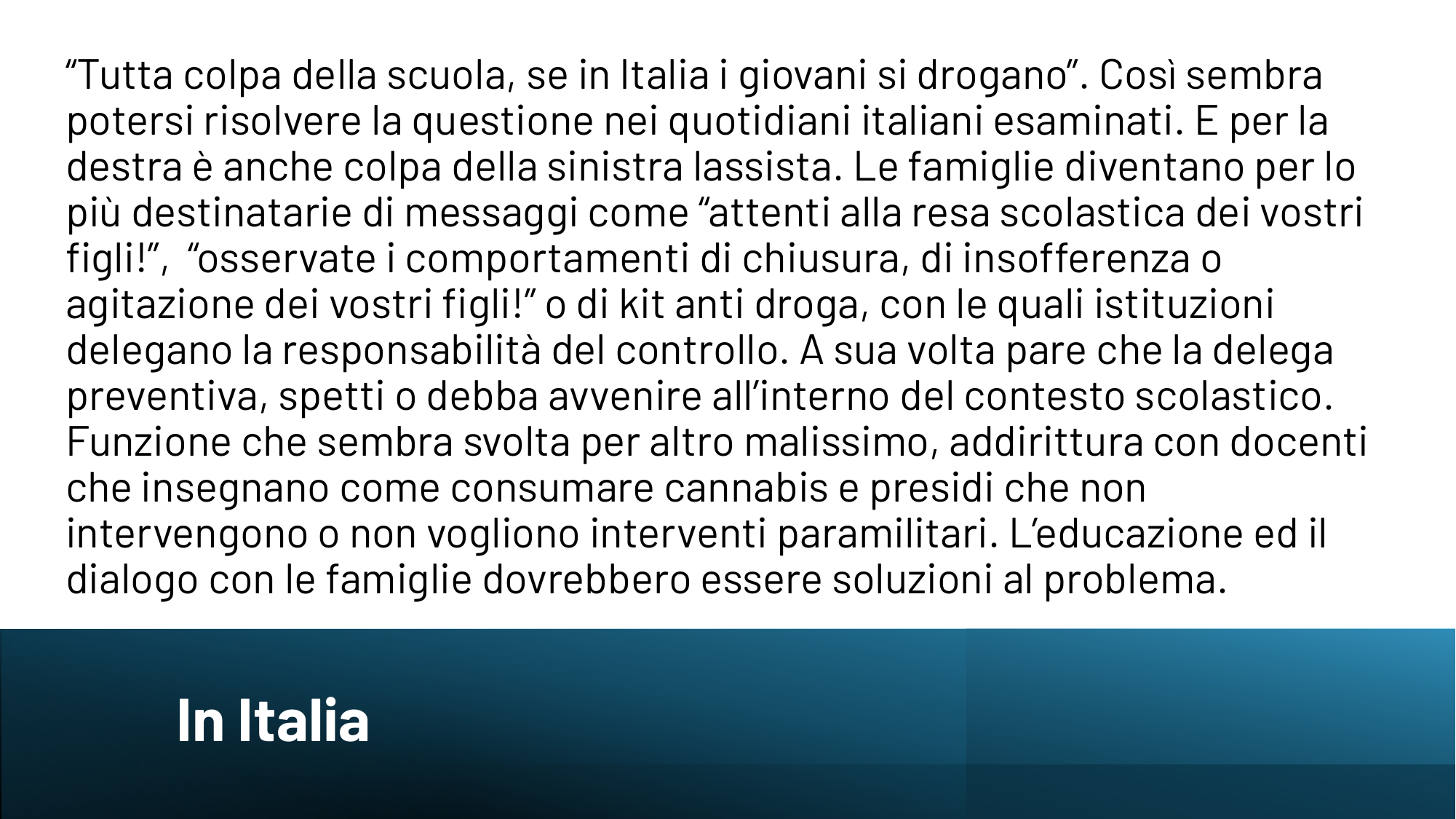

“Tutta colpa della scuola, se in Italia i giovani si drogano”. Così sembra potersi risolvere la questione nei quotidiani italiani esaminati. E per la destra è anche colpa della sinistra lassista. Le famiglie diventano per lo più destinatarie di messaggi come “attenti alla resa scolastica dei vostri figli!”,  “osservate i comportamenti di chiusura, di insofferenza o agitazione dei vostri figli!” o di kit anti droga, con le quali istituzioni delegano la responsabilità del controllo. A sua volta pare che la delega preventiva, spetti o debba avvenire all’interno del contesto scolastico. Funzione che sembra svolta per altro malissimo, addirittura con docenti che insegnano come consumare cannabis e presidi che non intervengono o non vogliono interventi paramilitari. L’educazione ed il dialogo con le famiglie dovrebbero essere soluzioni al problema.

# In Italia